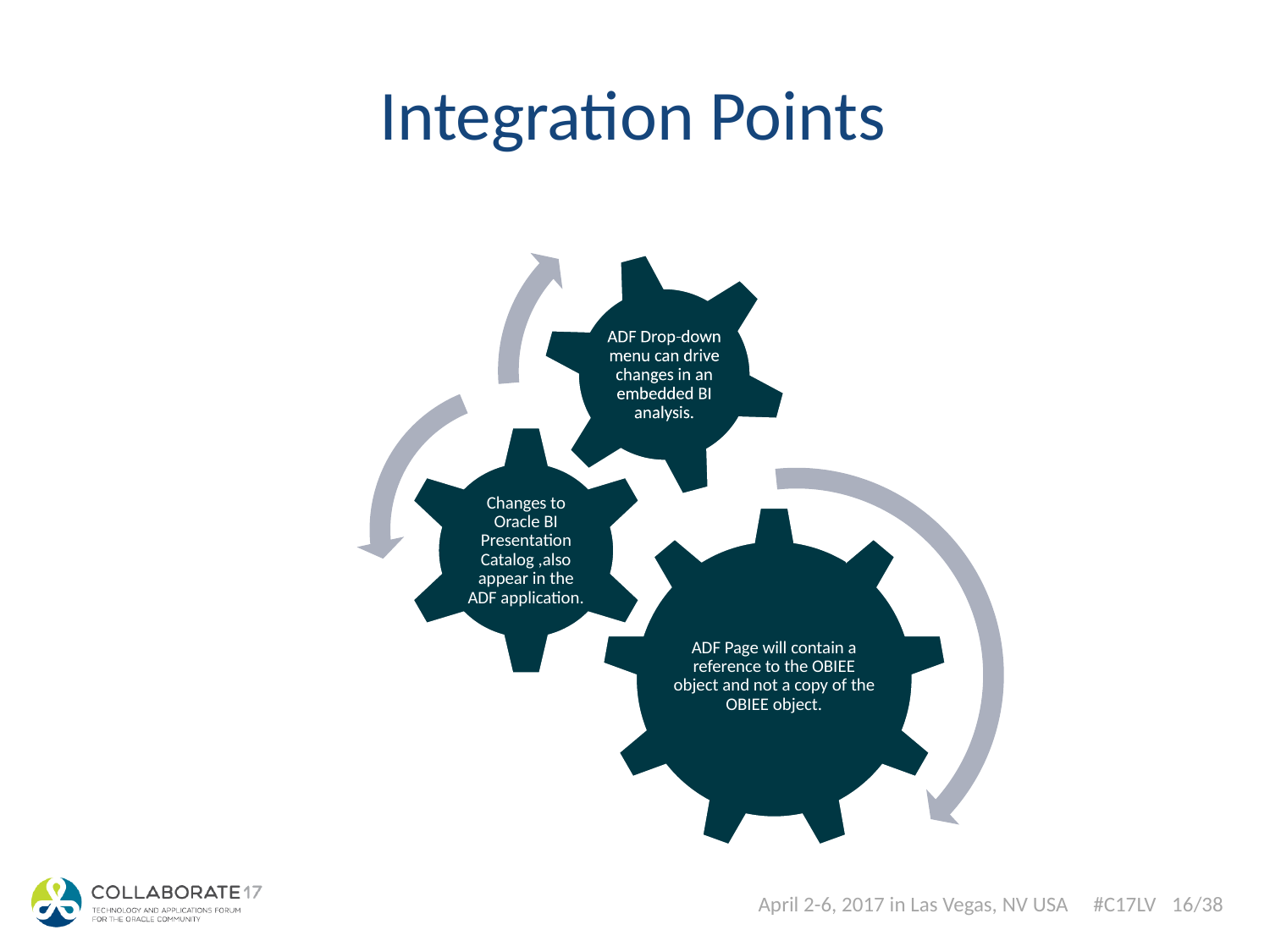

# Integration Points
ADF Page will contain a reference to the OBIEE object and not a copy of the OBIEE object.
Changes to Oracle BI Presentation Catalog ,also appear in the ADF application.
ADF Drop-down menu can drive changes in an embedded BI analysis.
16